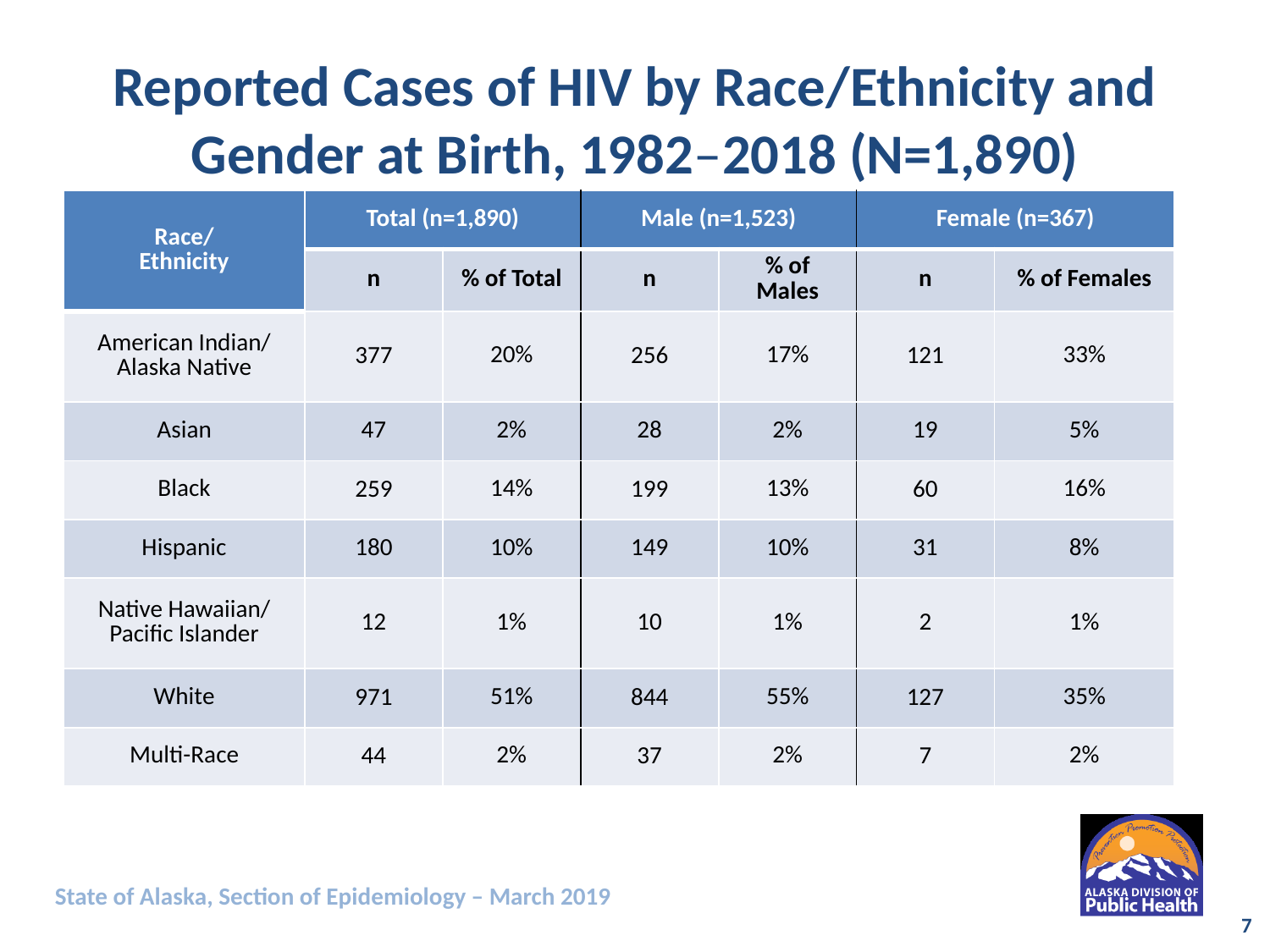

# Reported Cases of HIV by Race/Ethnicity and Gender at Birth, 1982–2018 (N=1,890)
| Race/ Ethnicity | Total (n=1,890) |  | Male (n=1,523) |  | Female (n=367) |  |
| --- | --- | --- | --- | --- | --- | --- |
|  | n | % of Total | n | % of Males | n | % of Females |
| American Indian/ Alaska Native | 377 | 20% | 256 | 17% | 121 | 33% |
| Asian | 47 | 2% | 28 | 2% | 19 | 5% |
| Black | 259 | 14% | 199 | 13% | 60 | 16% |
| Hispanic | 180 | 10% | 149 | 10% | 31 | 8% |
| Native Hawaiian/ Pacific Islander | 12 | 1% | 10 | 1% | 2 | 1% |
| White | 971 | 51% | 844 | 55% | 127 | 35% |
| Multi-Race | 44 | 2% | 37 | 2% | 7 | 2% |
State of Alaska, Section of Epidemiology – March 2019
7